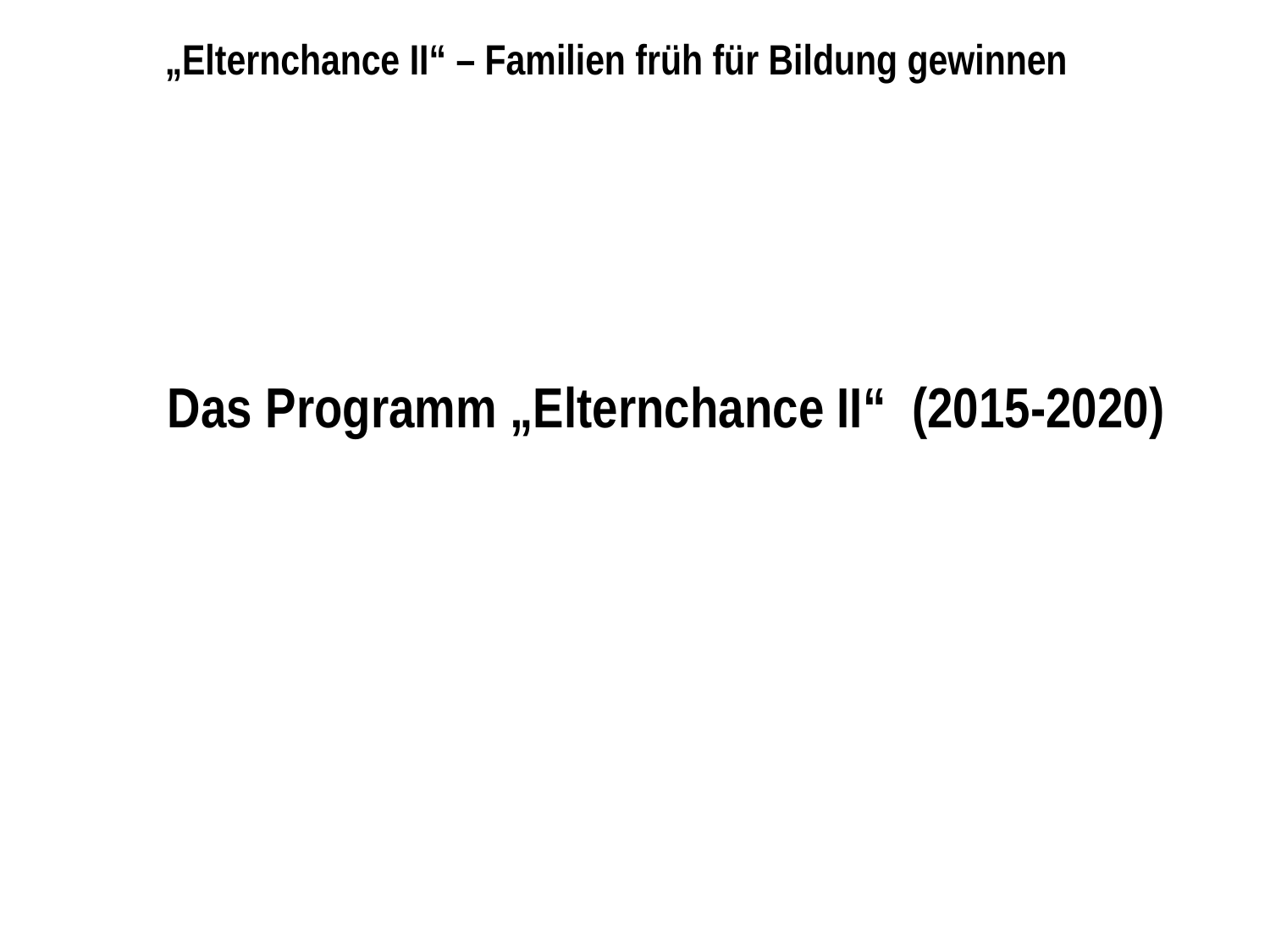

# „Elternchance II“ – Familien früh für Bildung gewinnen

Das Programm „Elternchance II“  (2015-2020)